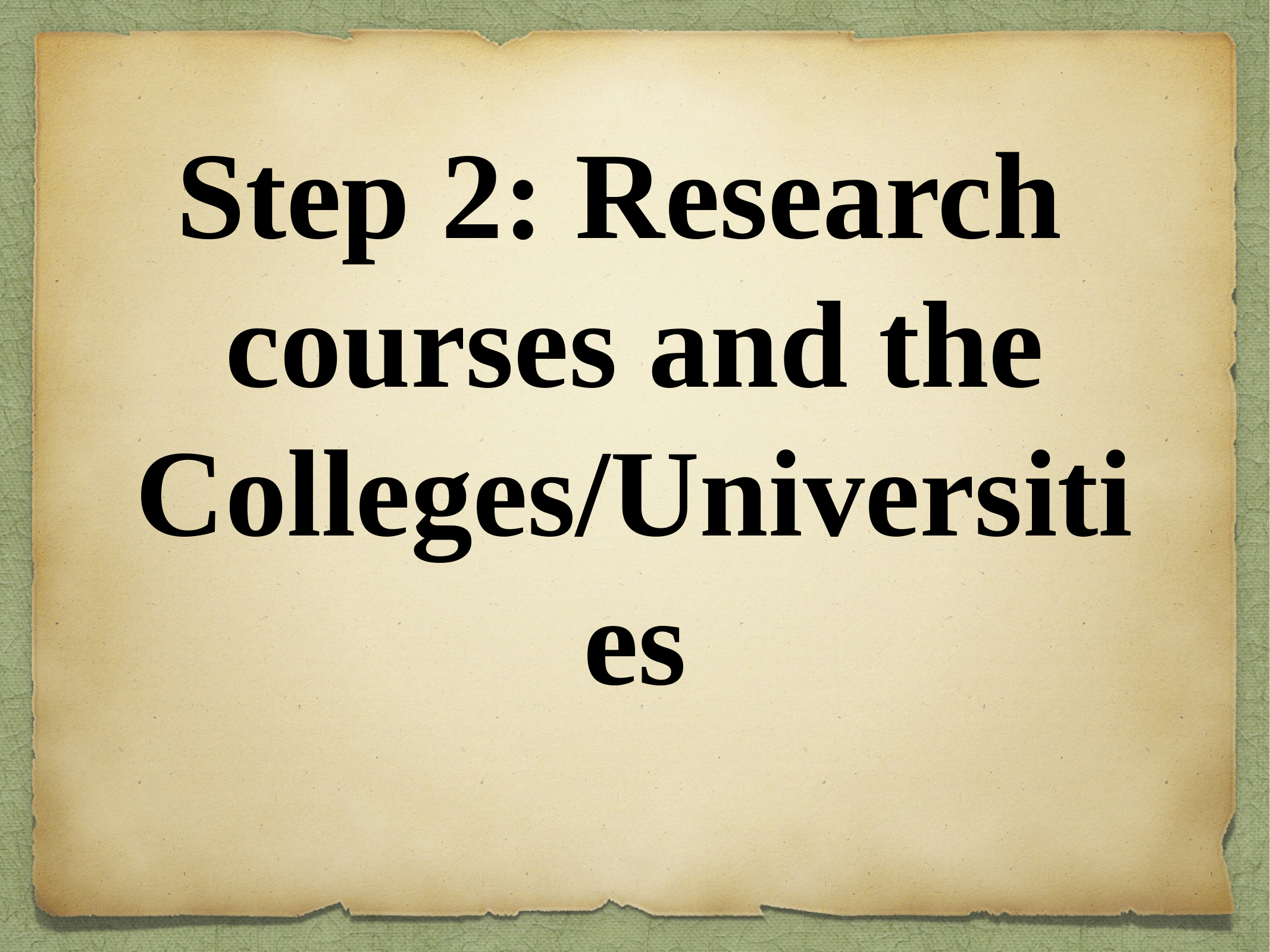

# Step 2: Research  courses and the Colleges/Universities